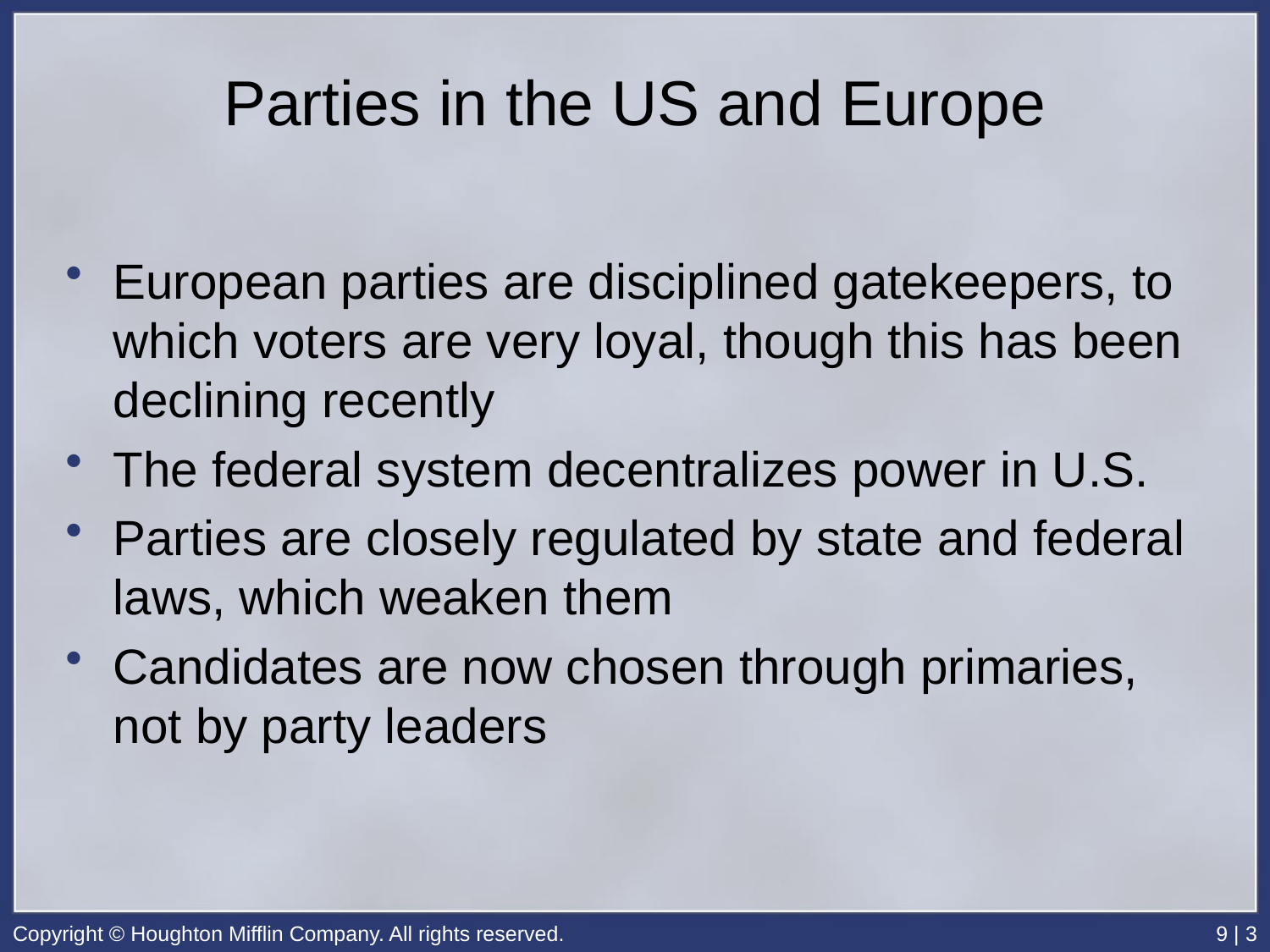

# Parties in the US and Europe
European parties are disciplined gatekeepers, to which voters are very loyal, though this has been declining recently
The federal system decentralizes power in U.S.
Parties are closely regulated by state and federal laws, which weaken them
Candidates are now chosen through primaries, not by party leaders
Copyright © Houghton Mifflin Company. All rights reserved.
9 | 3